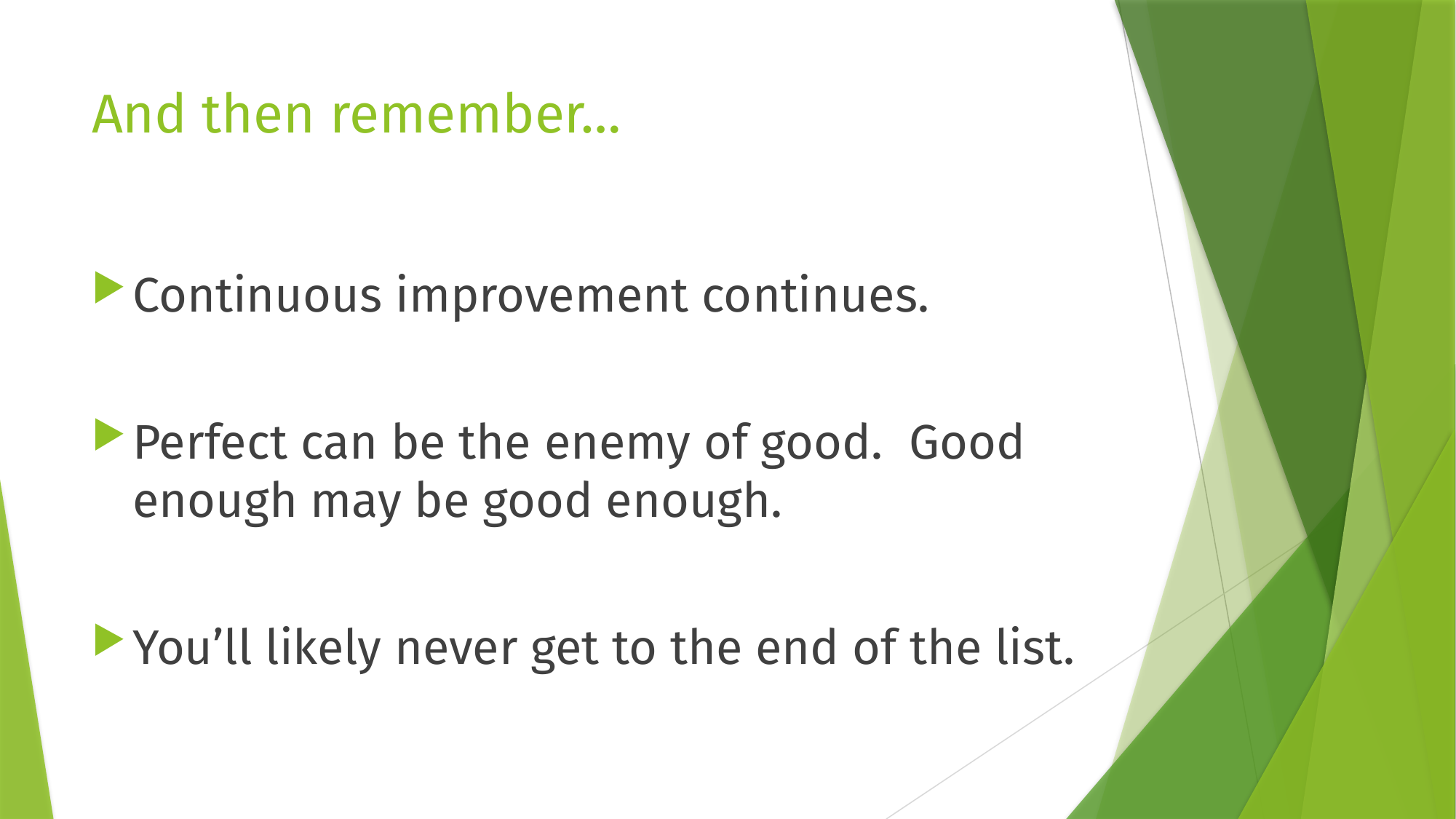

# And then remember…
Continuous improvement continues.

Perfect can be the enemy of good.  Good enough may be good enough.

You’ll likely never get to the end of the list.